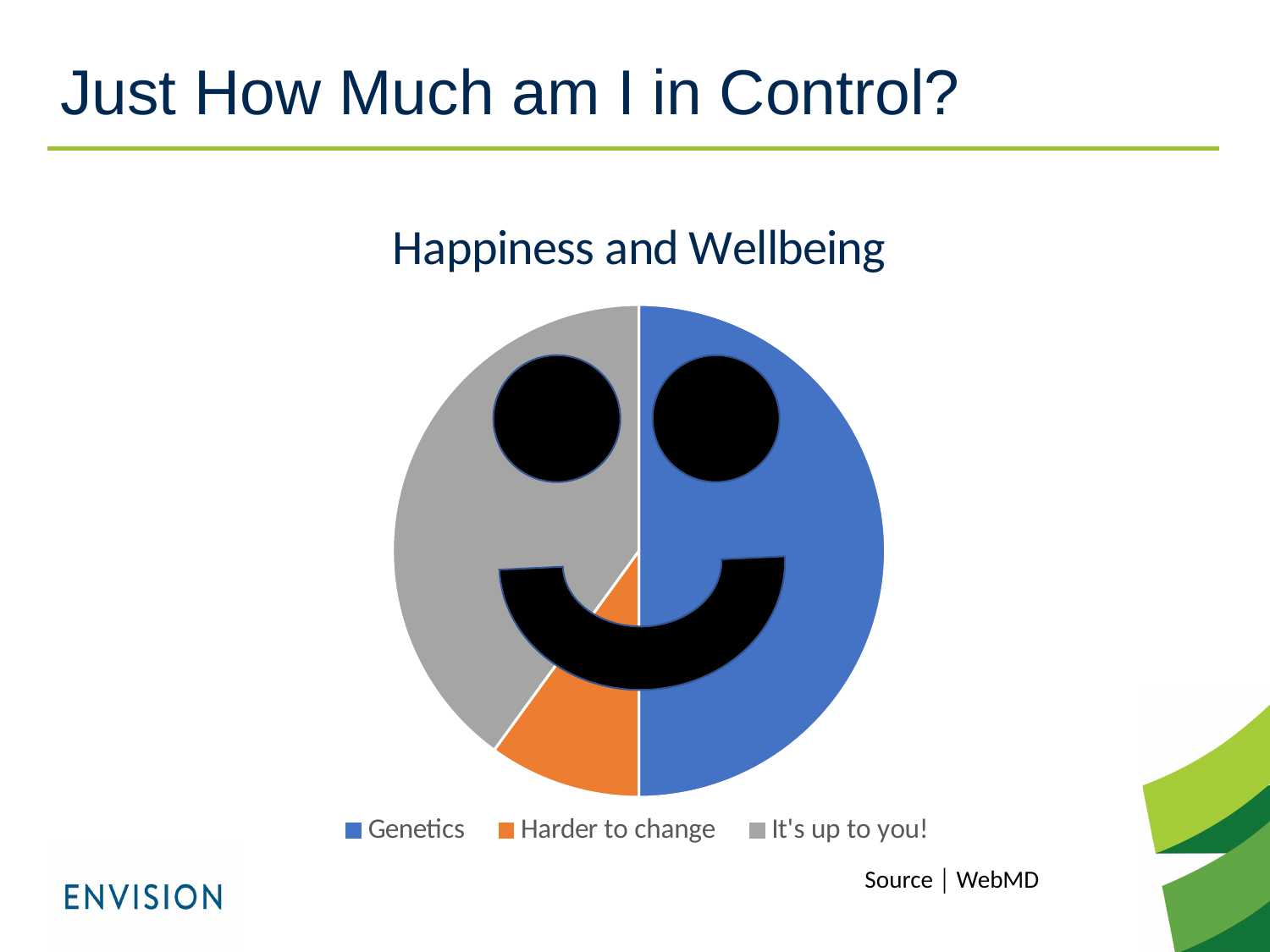

# Just How Much am I in Control?

### Chart: Happiness and Wellbeing

| Category | HAPPINESS |
|---|---|
| Genetics | 50.0 |
| Harder to change | 10.0 |
| It's up to you! | 40.0 |

Source │ WebMD